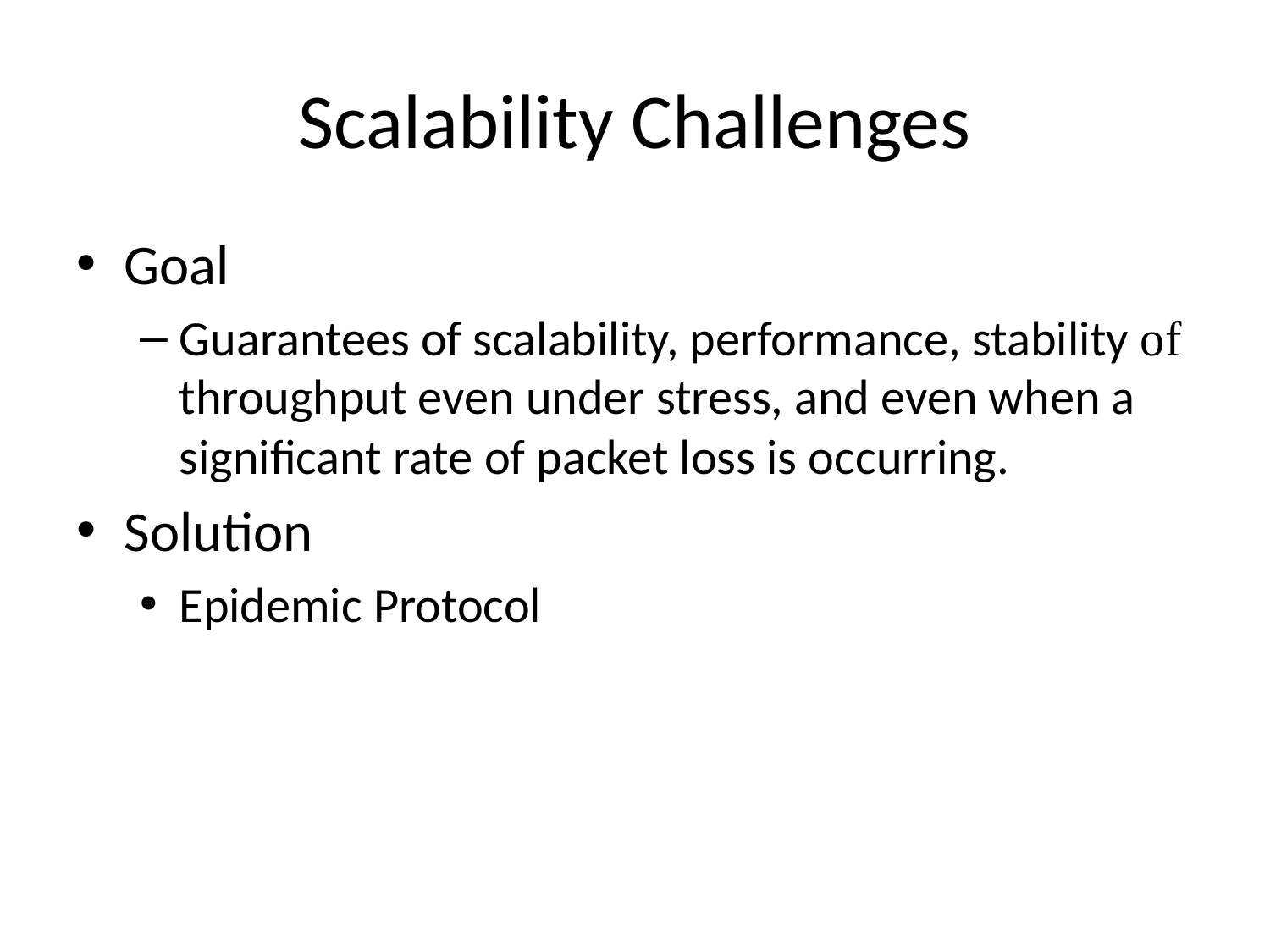

# Scalability Challenges
Goal
Guarantees of scalability, performance, stability of throughput even under stress, and even when a significant rate of packet loss is occurring.
Solution
Epidemic Protocol